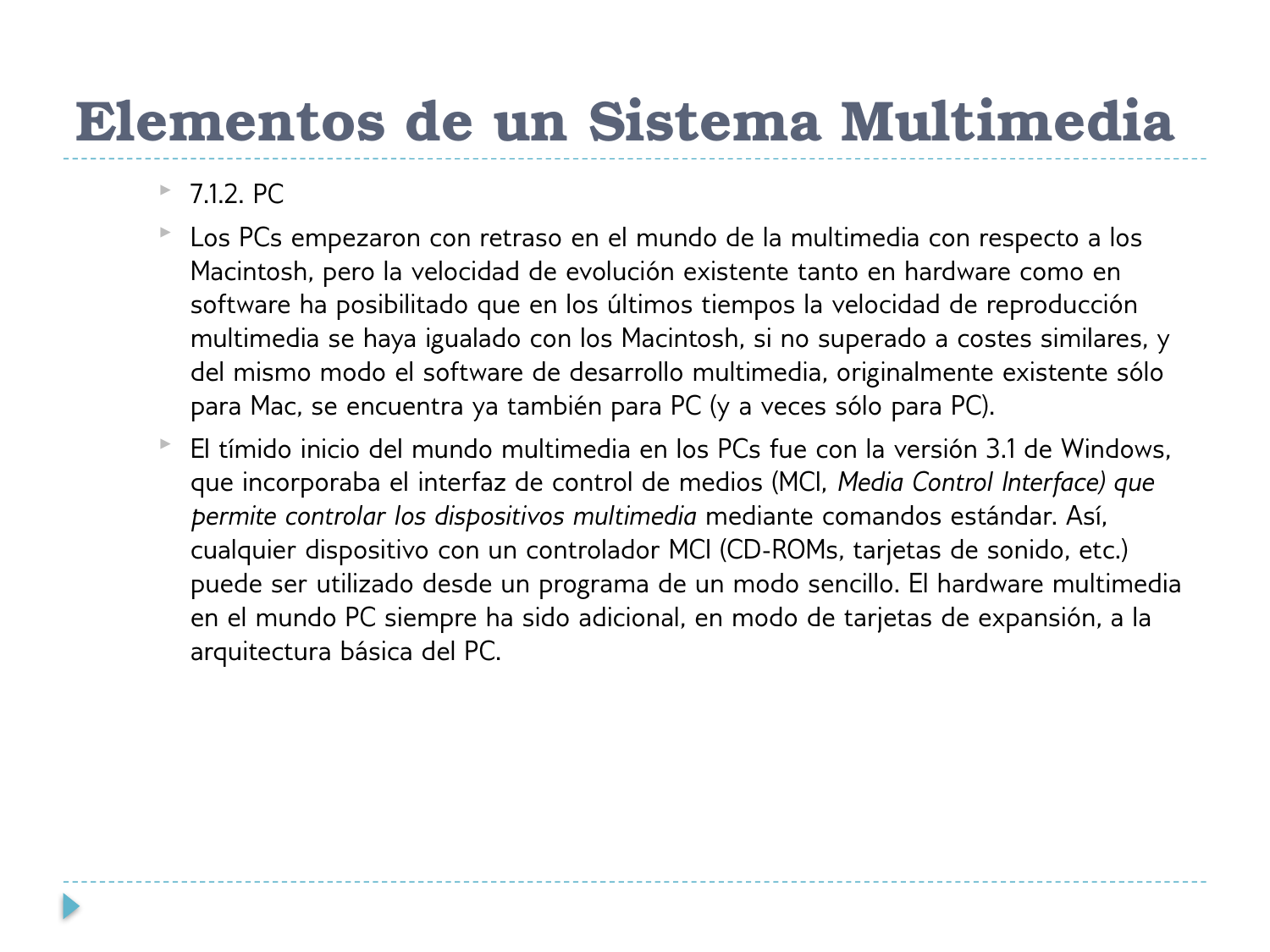

# Elementos de un Sistema Multimedia
7.1.2. PC
Los PCs empezaron con retraso en el mundo de la multimedia con respecto a los Macintosh, pero la velocidad de evolución existente tanto en hardware como en software ha posibilitado que en los últimos tiempos la velocidad de reproducción multimedia se haya igualado con los Macintosh, si no superado a costes similares, y del mismo modo el software de desarrollo multimedia, originalmente existente sólo para Mac, se encuentra ya también para PC (y a veces sólo para PC).
El tímido inicio del mundo multimedia en los PCs fue con la versión 3.1 de Windows, que incorporaba el interfaz de control de medios (MCI, Media Control Interface) que permite controlar los dispositivos multimedia mediante comandos estándar. Así, cualquier dispositivo con un controlador MCI (CD-ROMs, tarjetas de sonido, etc.) puede ser utilizado desde un programa de un modo sencillo. El hardware multimedia en el mundo PC siempre ha sido adicional, en modo de tarjetas de expansión, a la arquitectura básica del PC.